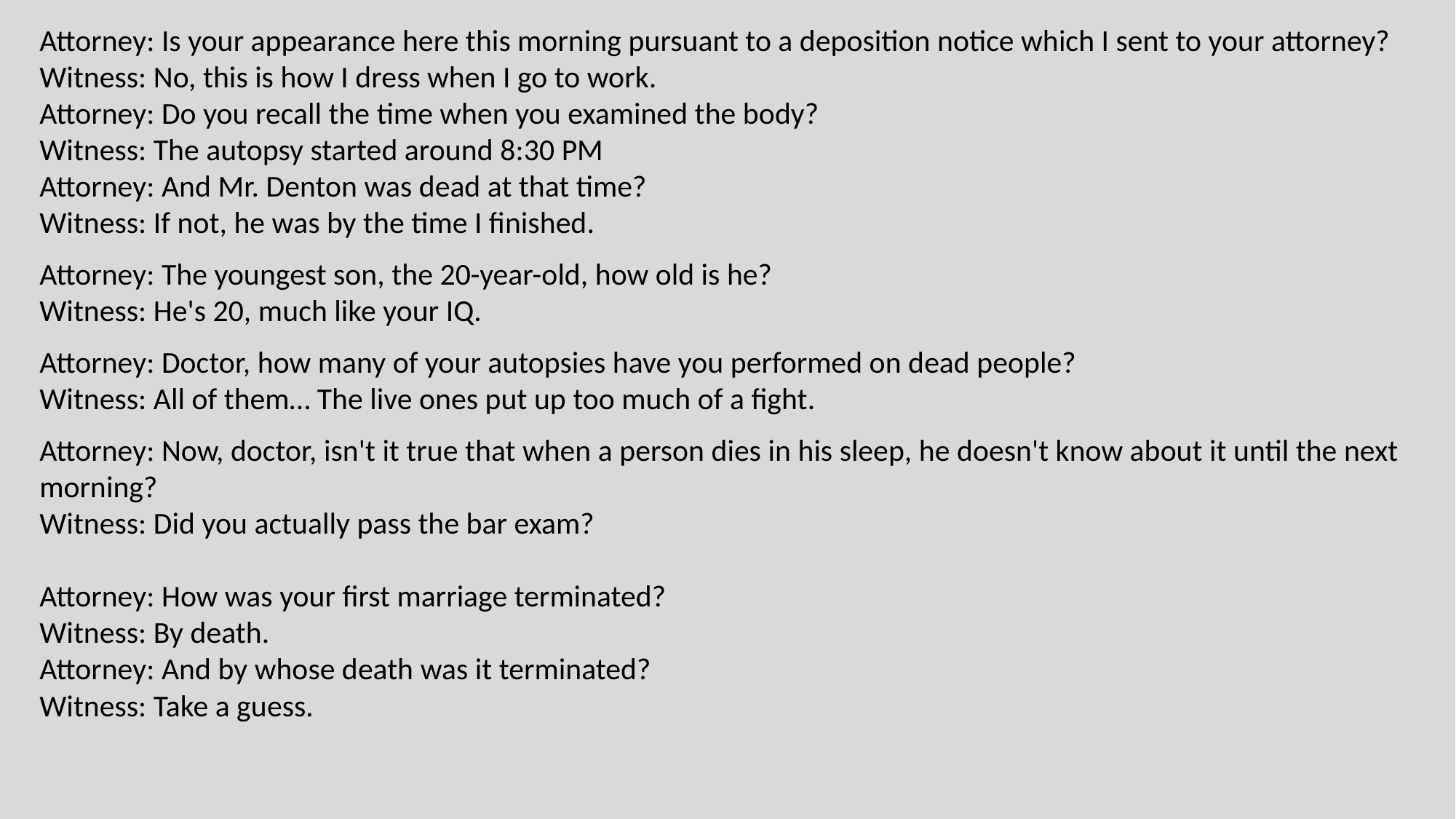

Attorney: Is your appearance here this morning pursuant to a deposition notice which I sent to your attorney?
Witness: No, this is how I dress when I go to work.
Attorney: Do you recall the time when you examined the body?
Witness: The autopsy started around 8:30 PM
Attorney: And Mr. Denton was dead at that time?
Witness: If not, he was by the time I finished.
Attorney: The youngest son, the 20-year-old, how old is he?
Witness: He's 20, much like your IQ.
Attorney: Doctor, how many of your autopsies have you performed on dead people?
Witness: All of them… The live ones put up too much of a fight.
Attorney: Now, doctor, isn't it true that when a person dies in his sleep, he doesn't know about it until the next morning?
Witness: Did you actually pass the bar exam?

Attorney: How was your first marriage terminated?
Witness: By death.
Attorney: And by whose death was it terminated?
Witness: Take a guess.